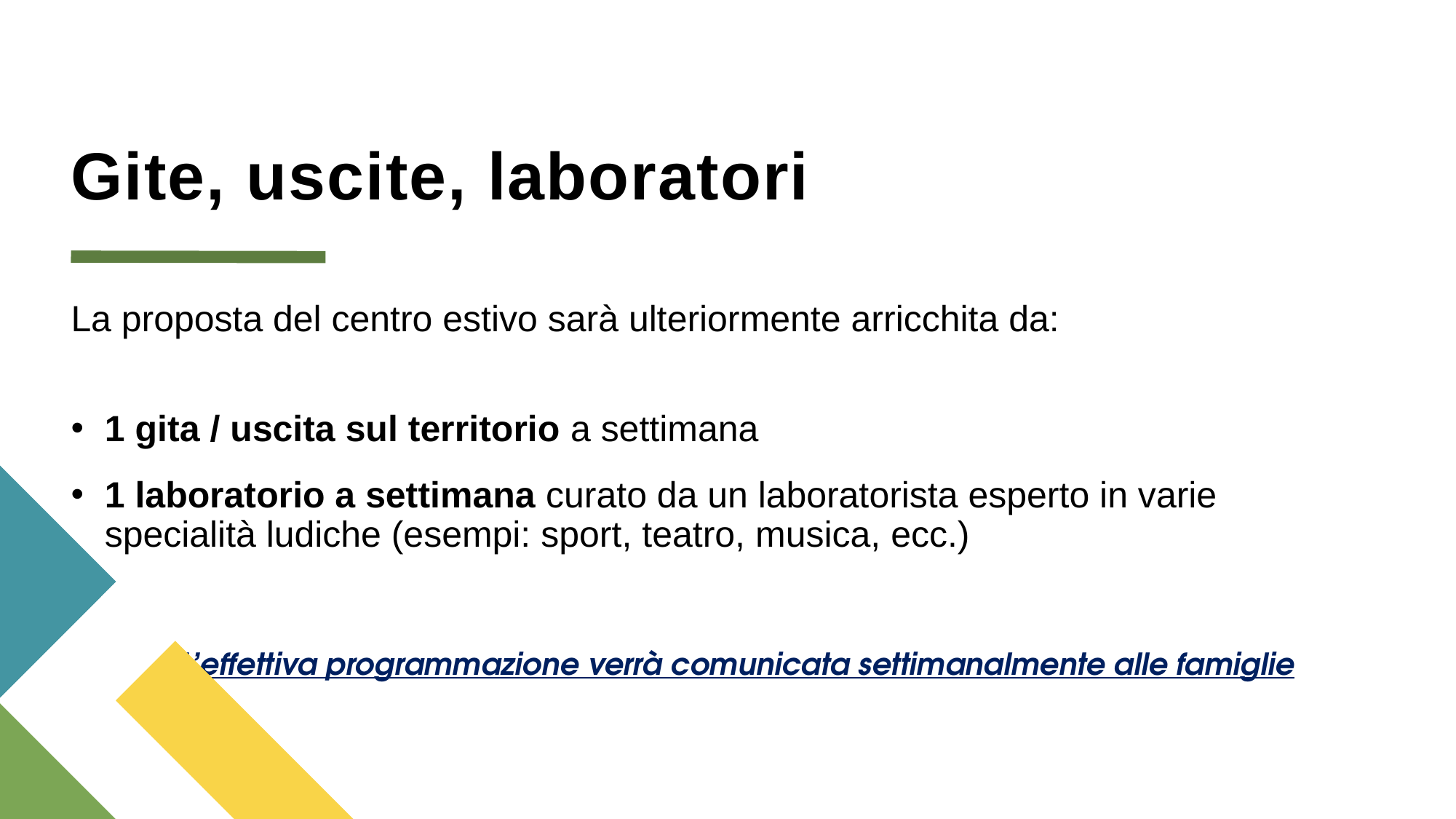

# Gite, uscite, laboratori
La proposta del centro estivo sarà ulteriormente arricchita da:
1 gita / uscita sul territorio a settimana
1 laboratorio a settimana curato da un laboratorista esperto in varie specialità ludiche (esempi: sport, teatro, musica, ecc.)

	L’effettiva programmazione verrà comunicata settimanalmente alle famiglie